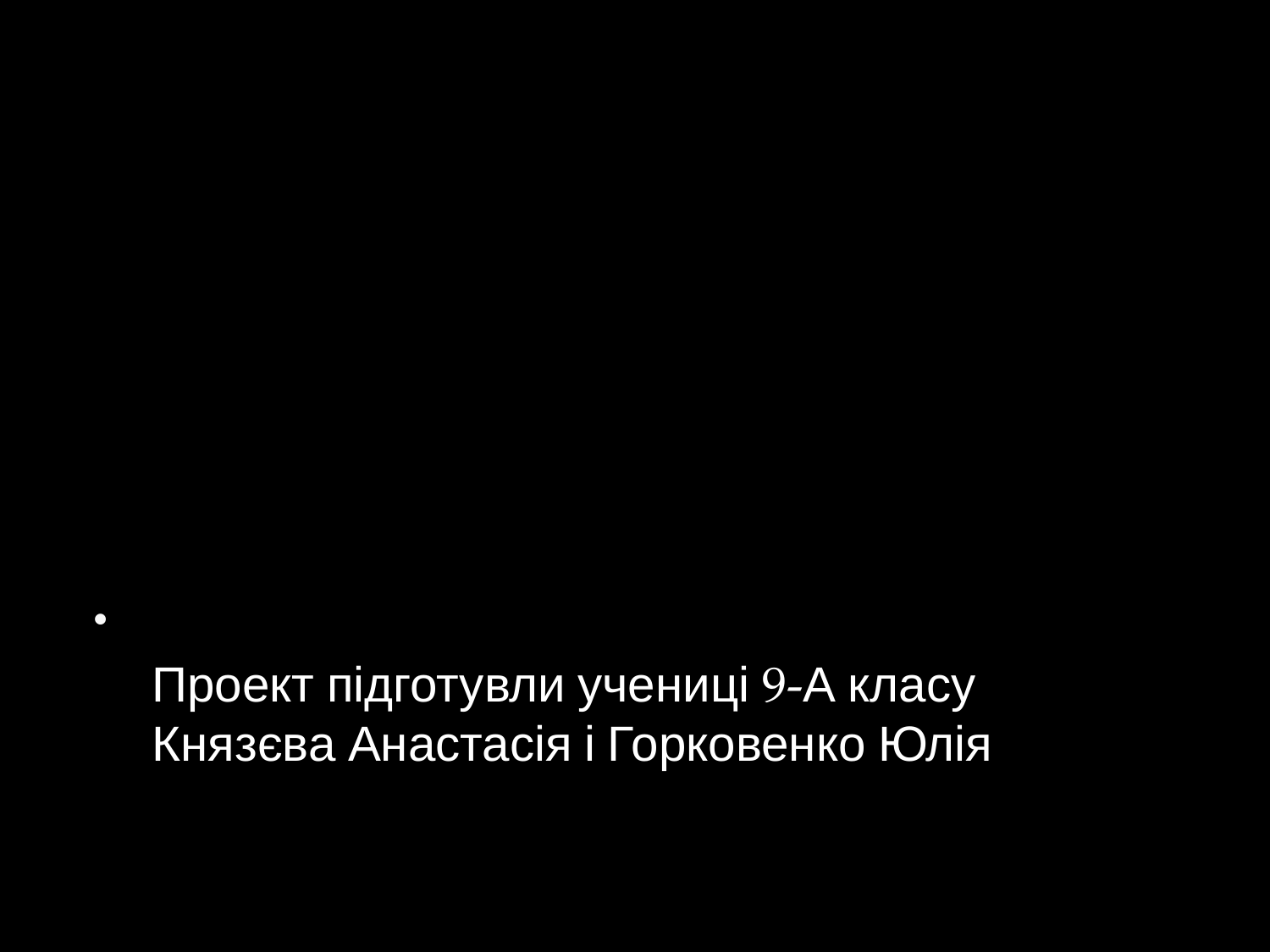

#

Проект підготувли учениці 9-А класу
Князєва Анастасія і Горковенко Юлія